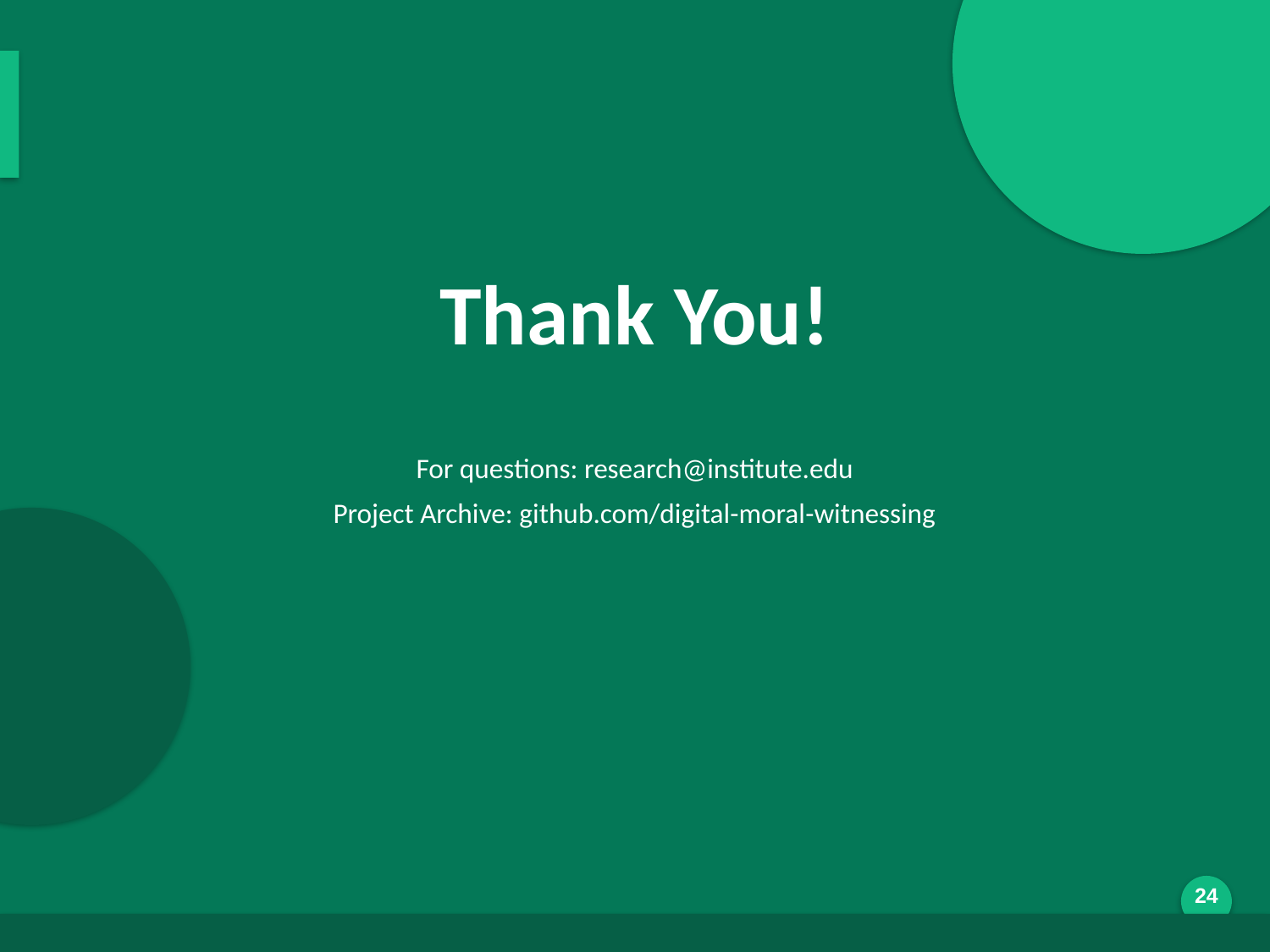

Thank You
Thank You!
For questions: research@institute.edu
Project Archive: github.com/digital-moral-witnessing

Generated by AI Scholar Frontier

24